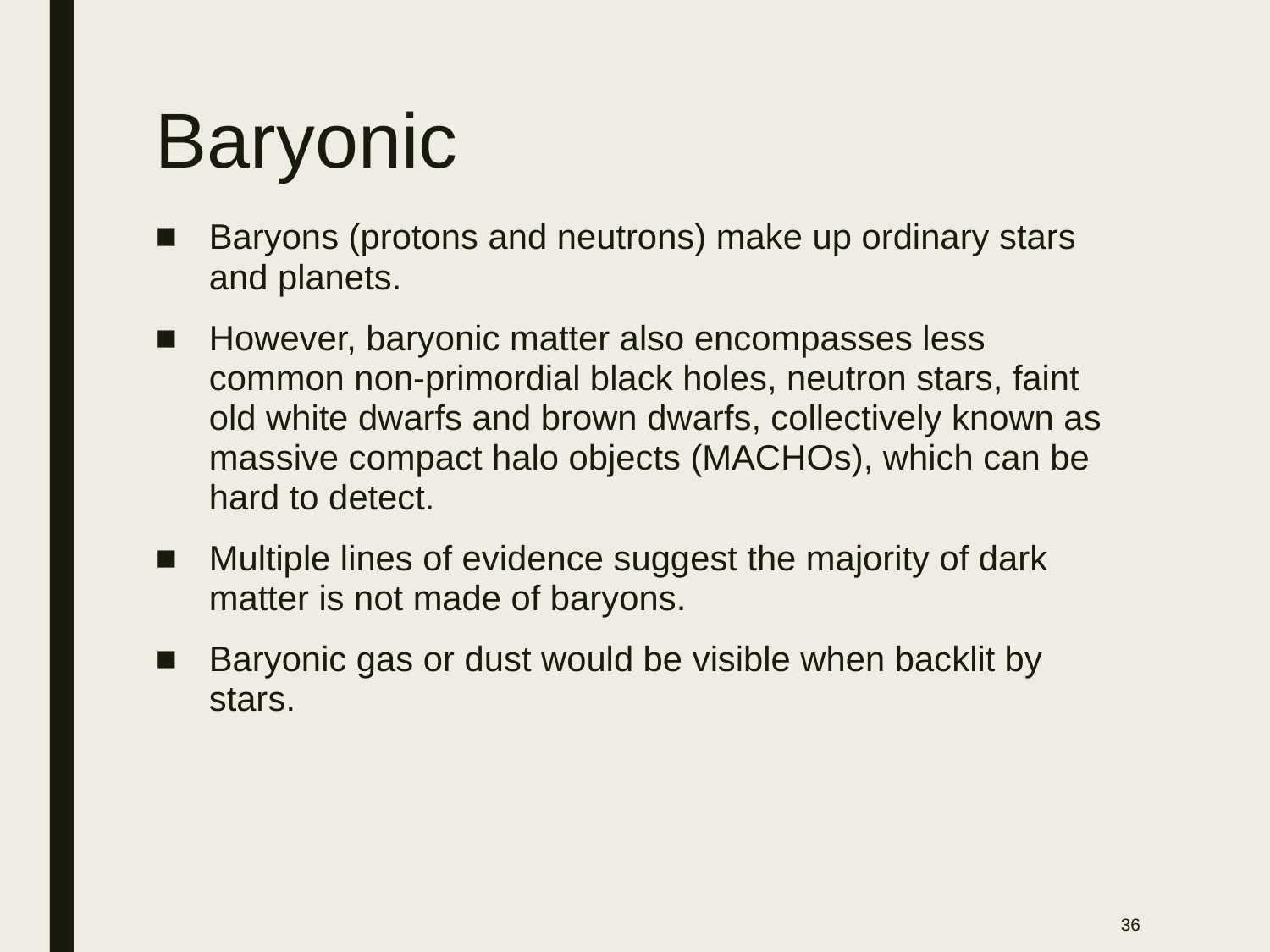

# Baryonic
Baryons (protons and neutrons) make up ordinary stars and planets.
However, baryonic matter also encompasses less common non-primordial black holes, neutron stars, faint old white dwarfs and brown dwarfs, collectively known as massive compact halo objects (MACHOs), which can be hard to detect.
Multiple lines of evidence suggest the majority of dark matter is not made of baryons.
Baryonic gas or dust would be visible when backlit by stars.
36